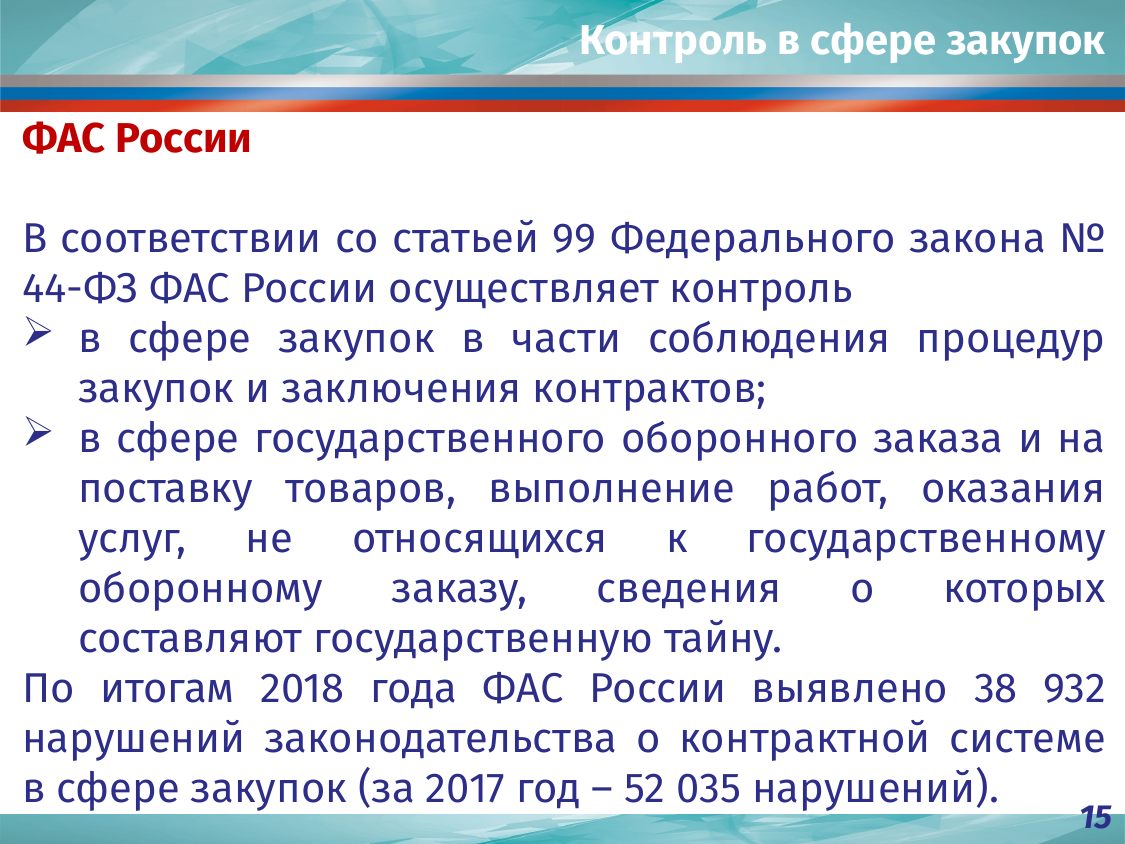

Контроль в сфере закупок
ФАС России

В соответствии со статьей 99 Федерального закона № 44-ФЗ ФАС России осуществляет контроль
в сфере закупок в части соблюдения процедур закупок и заключения контрактов;
в сфере государственного оборонного заказа и на поставку товаров, выполнение работ, оказания услуг, не относящихся к государственному оборонному заказу, сведения о которых составляют государственную тайну.
По итогам 2018 года ФАС России выявлено 38 932 нарушений законодательства о контрактной системе в сфере закупок (за 2017 год – 52 035 нарушений).
15